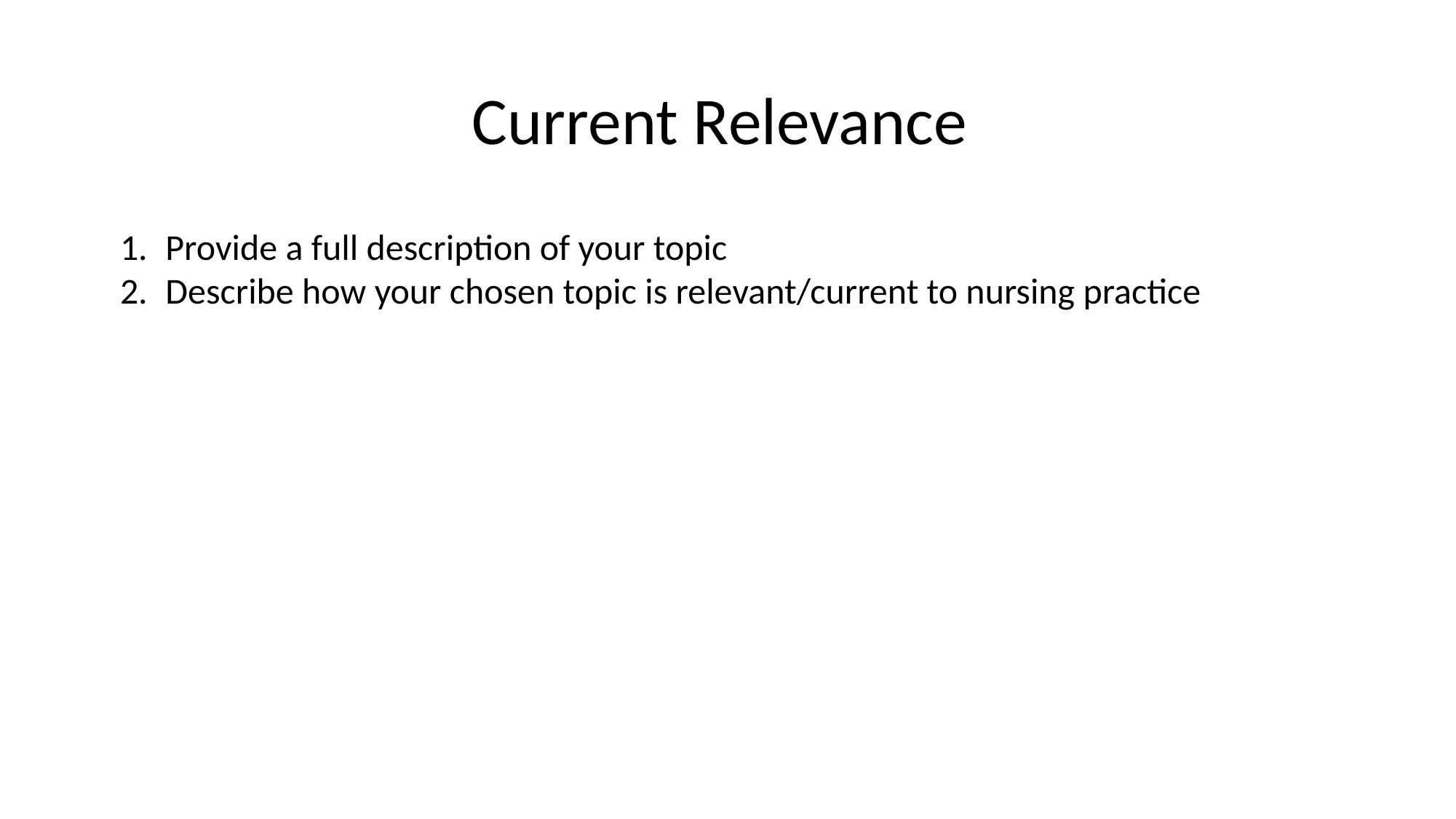

# Current Relevance
Provide a full description of your topic
Describe how your chosen topic is relevant/current to nursing practice